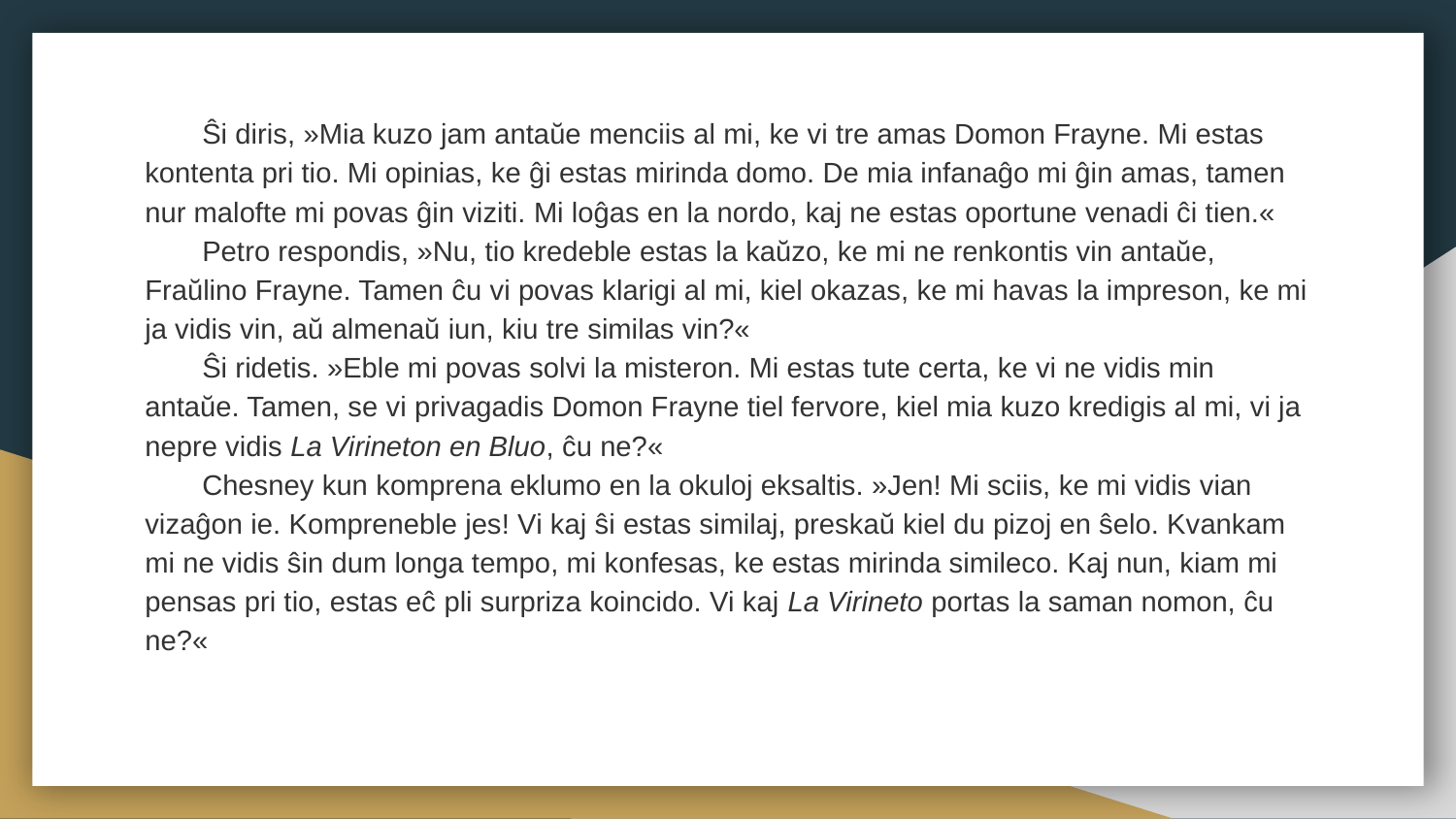

Ŝi diris, »Mia kuzo jam antaŭe menciis al mi, ke vi tre amas Domon Frayne. Mi estas kontenta pri tio. Mi opinias, ke ĝi estas mirinda domo. De mia infanaĝo mi ĝin amas, tamen nur malofte mi povas ĝin viziti. Mi loĝas en la nordo, kaj ne estas oportune venadi ĉi tien.«
Petro respondis, »Nu, tio kredeble estas la kaŭzo, ke mi ne renkontis vin antaŭe, Fraŭlino Frayne. Tamen ĉu vi povas klarigi al mi, kiel okazas, ke mi havas la impreson, ke mi ja vidis vin, aŭ almenaŭ iun, kiu tre similas vin?«
Ŝi ridetis. »Eble mi povas solvi la misteron. Mi estas tute certa, ke vi ne vidis min antaŭe. Tamen, se vi privagadis Domon Frayne tiel fervore, kiel mia kuzo kredigis al mi, vi ja nepre vidis La Virineton en Bluo, ĉu ne?«
Chesney kun komprena eklumo en la okuloj eksaltis. »Jen! Mi sciis, ke mi vidis vian vizaĝon ie. Kompreneble jes! Vi kaj ŝi estas similaj, preskaŭ kiel du pizoj en ŝelo. Kvankam mi ne vidis ŝin dum longa tempo, mi konfesas, ke estas mirinda simileco. Kaj nun, kiam mi pensas pri tio, estas eĉ pli surpriza koincido. Vi kaj La Virineto portas la saman nomon, ĉu ne?«